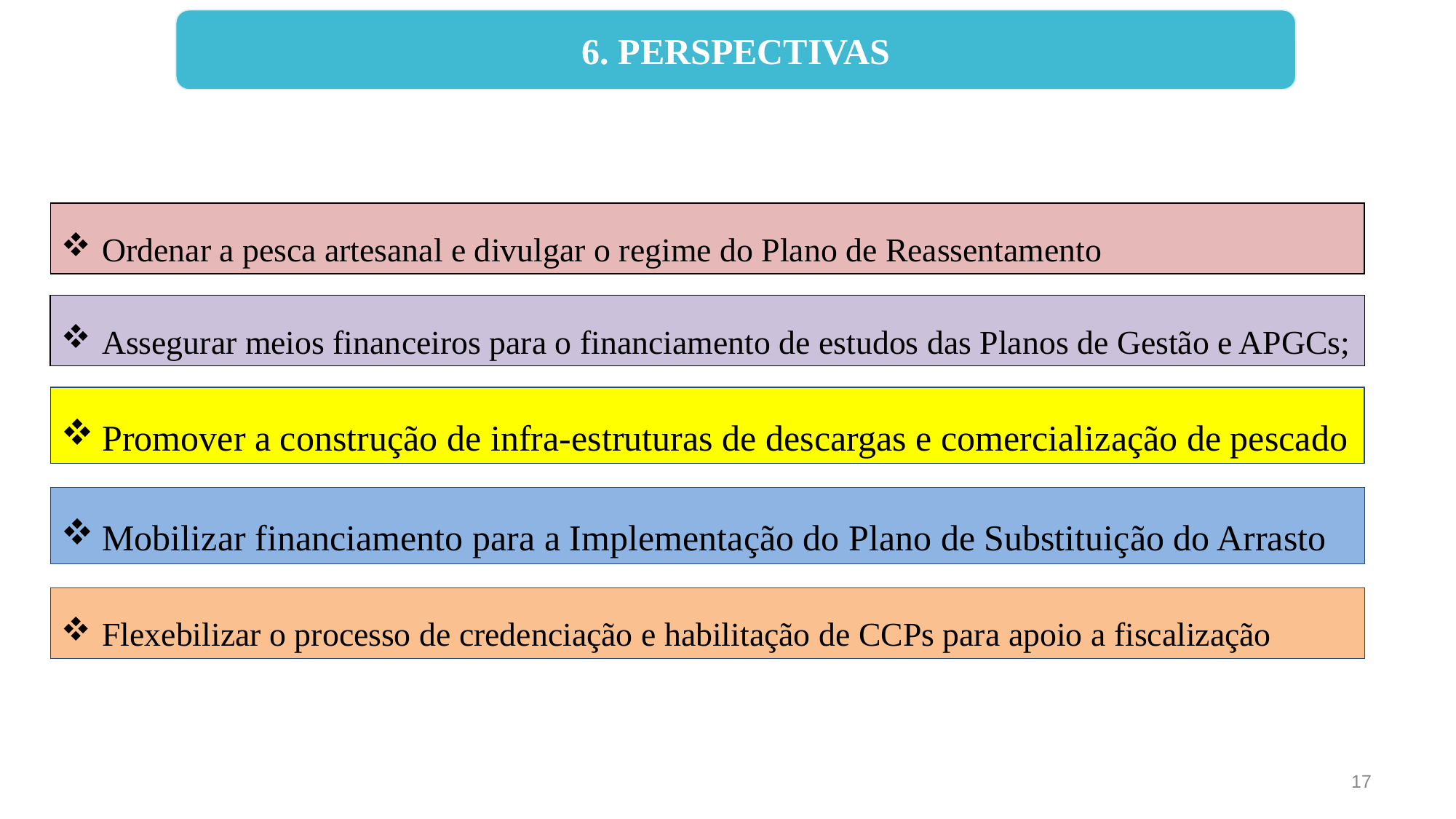

6. PERSPECTIVAS

Cont.
Ordenar a pesca artesanal e divulgar o regime do Plano de Reassentamento
Assegurar meios financeiros para o financiamento de estudos das Planos de Gestão e APGCs;
Promover a construção de infra-estruturas de descargas e comercialização de pescado
Mobilizar financiamento para a Implementação do Plano de Substituição do Arrasto
Flexebilizar o processo de credenciação e habilitação de CCPs para apoio a fiscalização
17